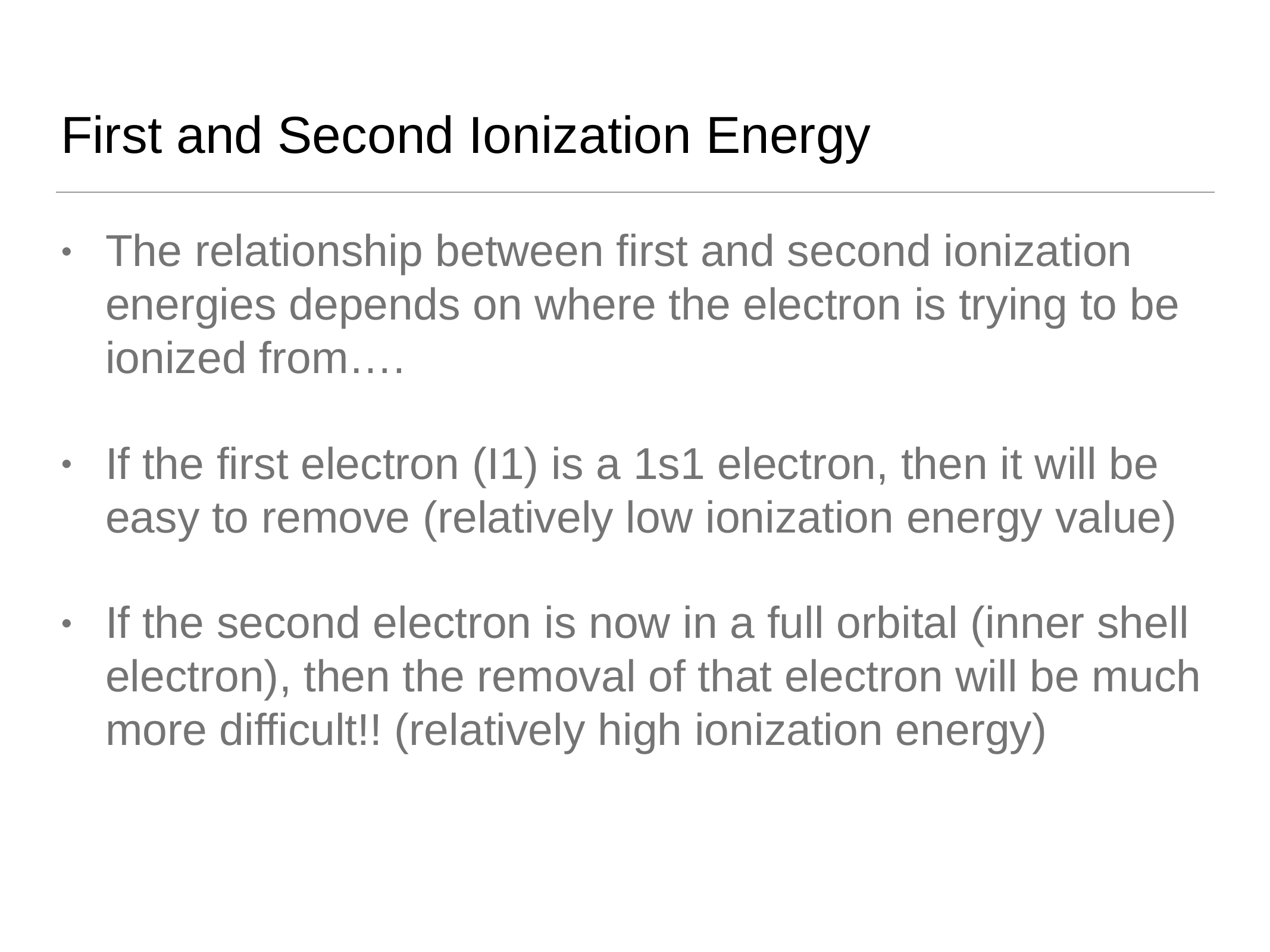

# First and Second Ionization Energy
The relationship between first and second ionization energies depends on where the electron is trying to be ionized from….
If the first electron (I1) is a 1s1 electron, then it will be easy to remove (relatively low ionization energy value)
If the second electron is now in a full orbital (inner shell electron), then the removal of that electron will be much more difficult!! (relatively high ionization energy)